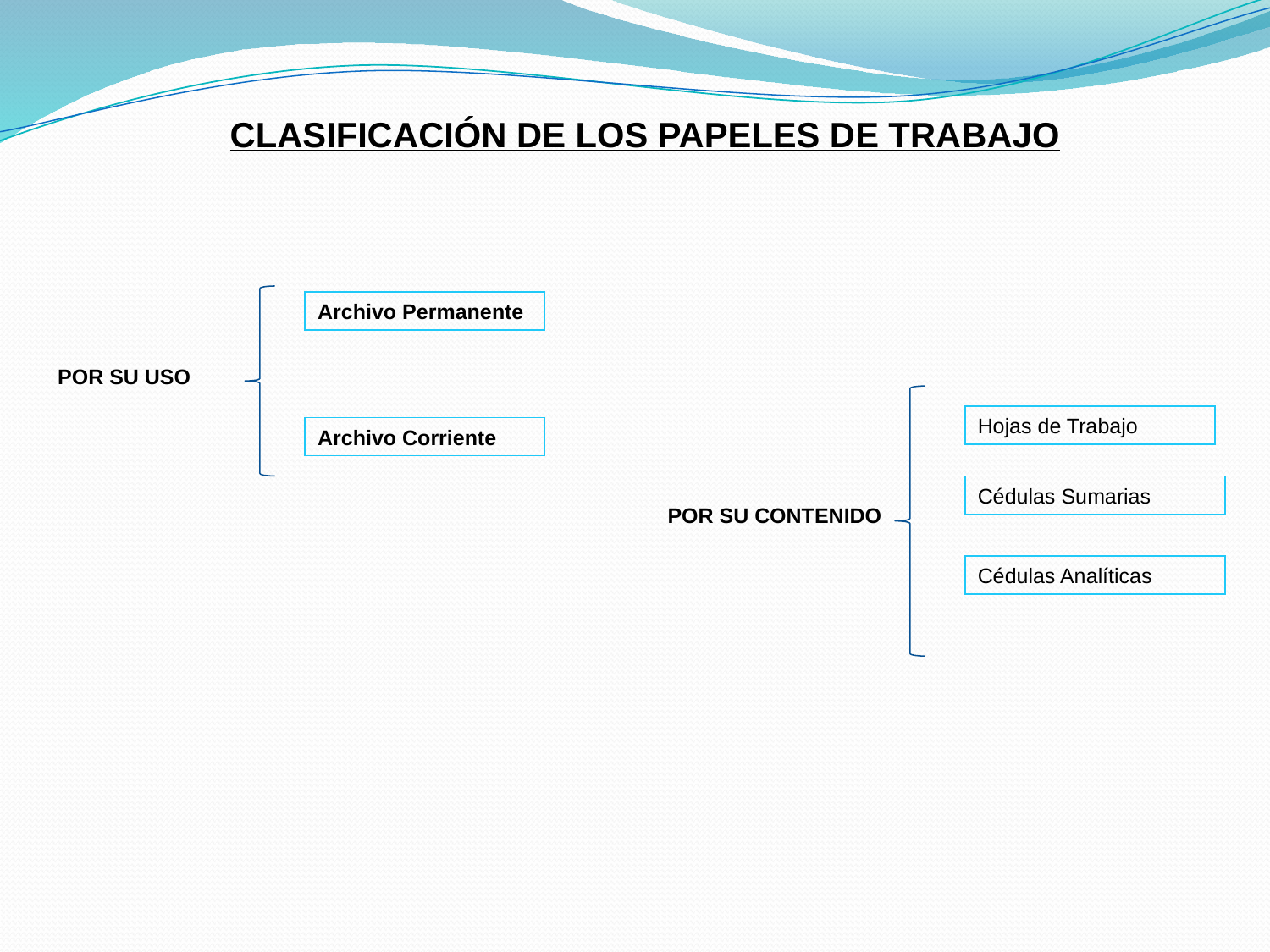

CLASIFICACIÓN DE LOS PAPELES DE TRABAJO

Archivo Permanente
POR SU USO

Hojas de Trabajo
Archivo Corriente
Cédulas Sumarias
POR SU CONTENIDO
Cédulas Analíticas